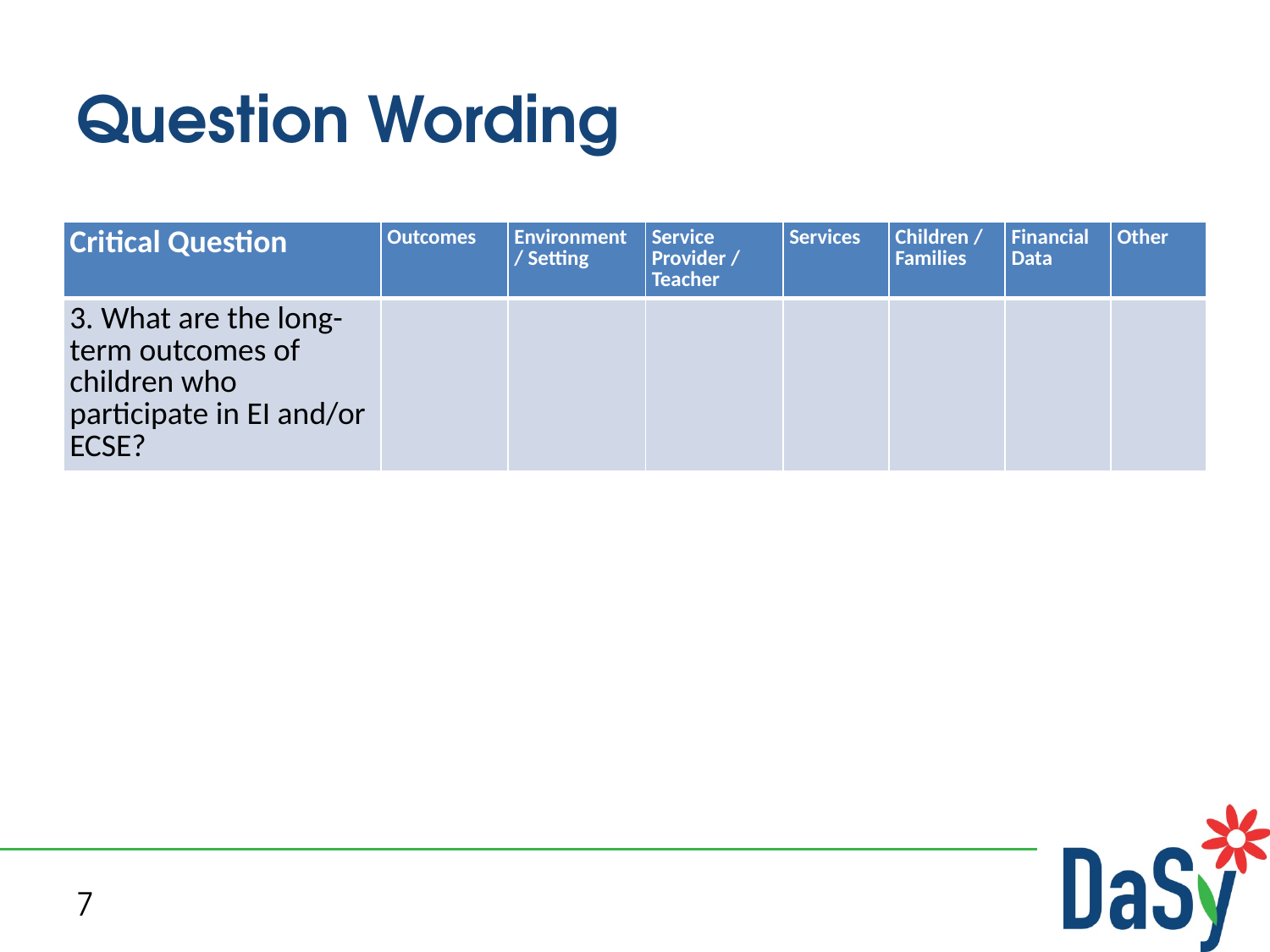

# Question Wording
| Critical Question | Outcomes | Environment / Setting | Service Provider / Teacher | Services | Children / Families | Financial Data | Other |
| --- | --- | --- | --- | --- | --- | --- | --- |
| 3. What are the long-term outcomes of children who participate in EI and/or ECSE? |  |  |  |  |  |  |  |